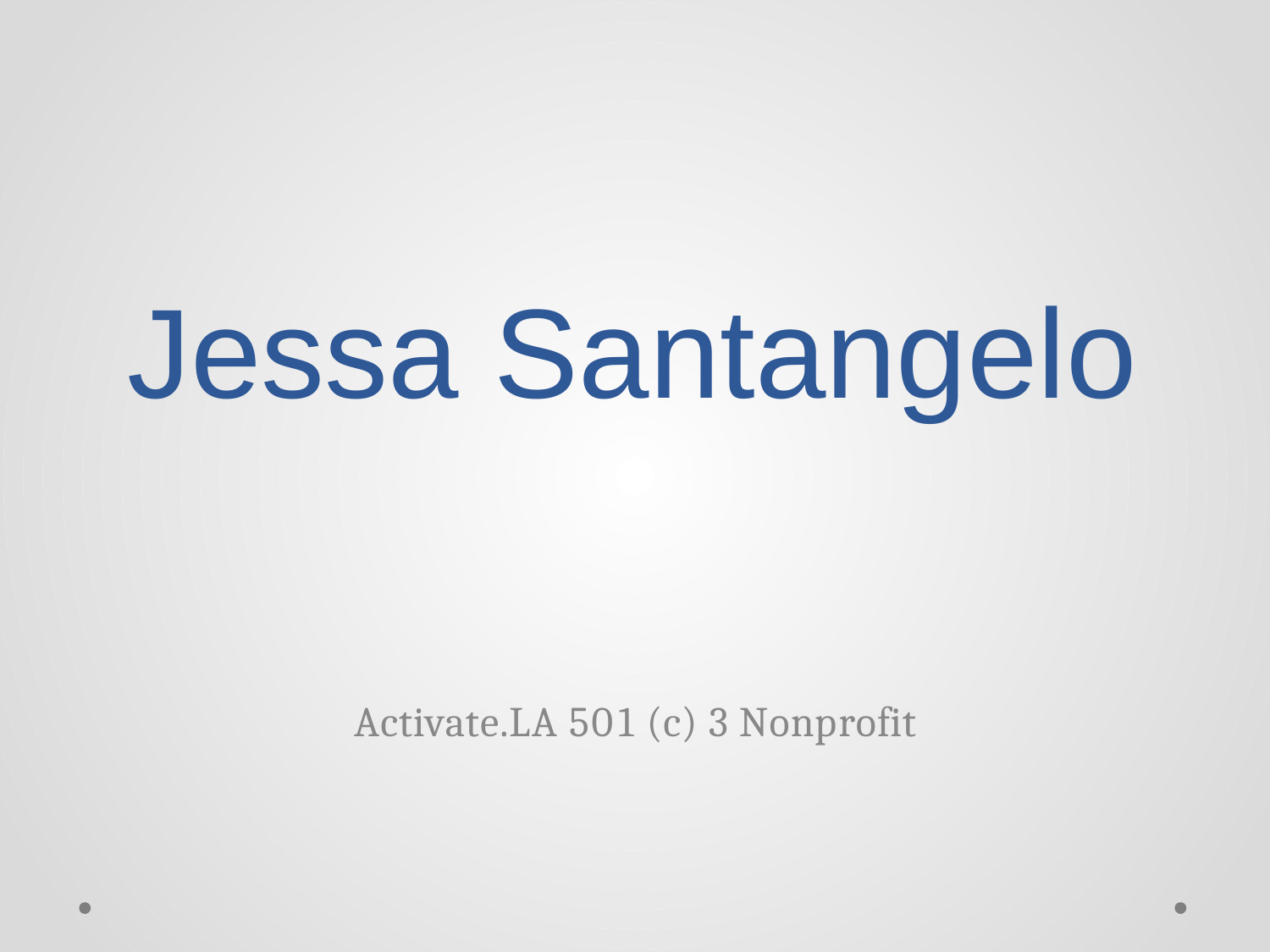

# Jessa Santangelo

Activate.LA 501 (c) 3 Nonprofit